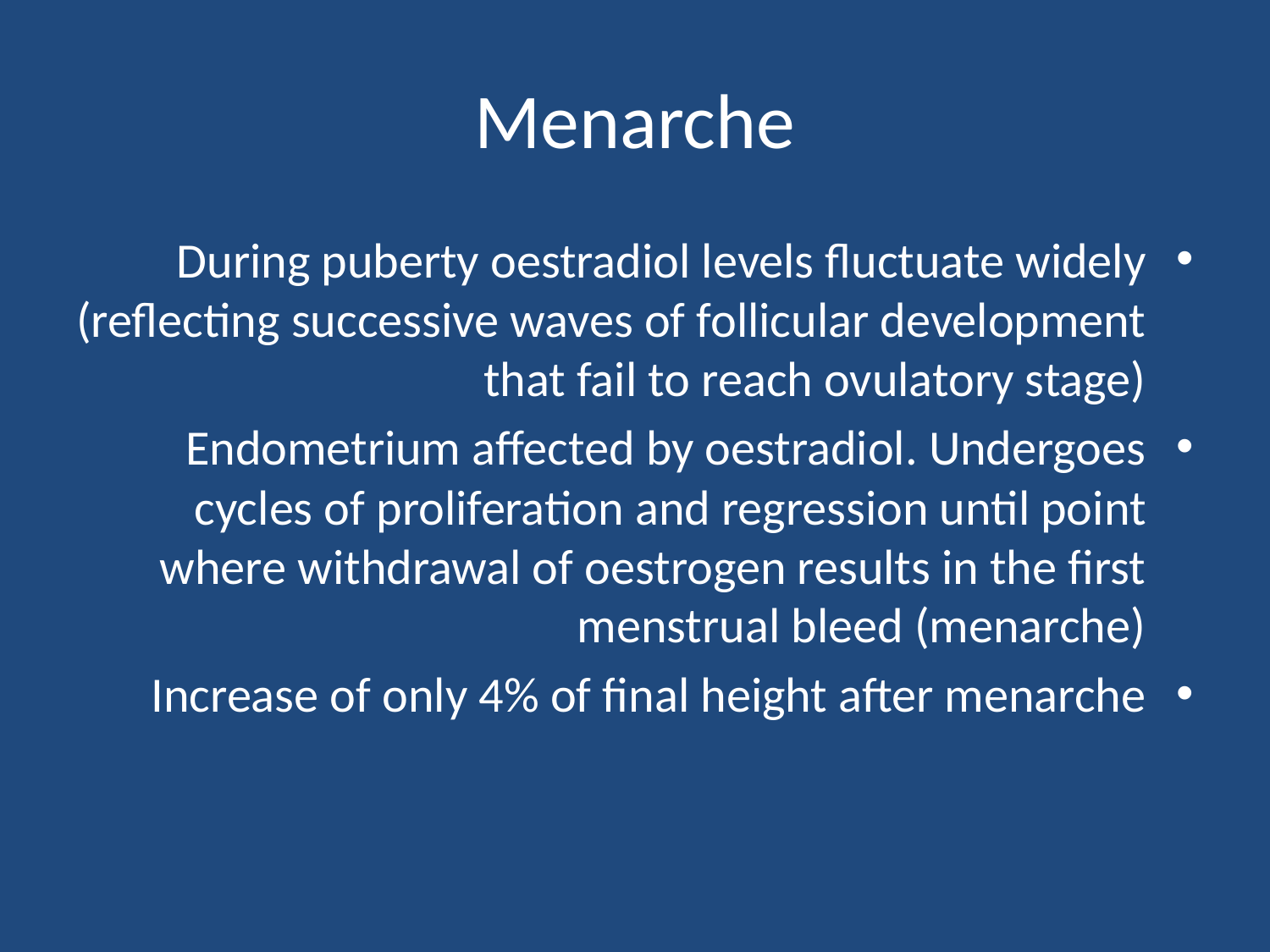

# Menarche
During puberty oestradiol levels fluctuate widely (reflecting successive waves of follicular development that fail to reach ovulatory stage)
Endometrium affected by oestradiol. Undergoes cycles of proliferation and regression until point where withdrawal of oestrogen results in the first menstrual bleed (menarche)
Increase of only 4% of final height after menarche